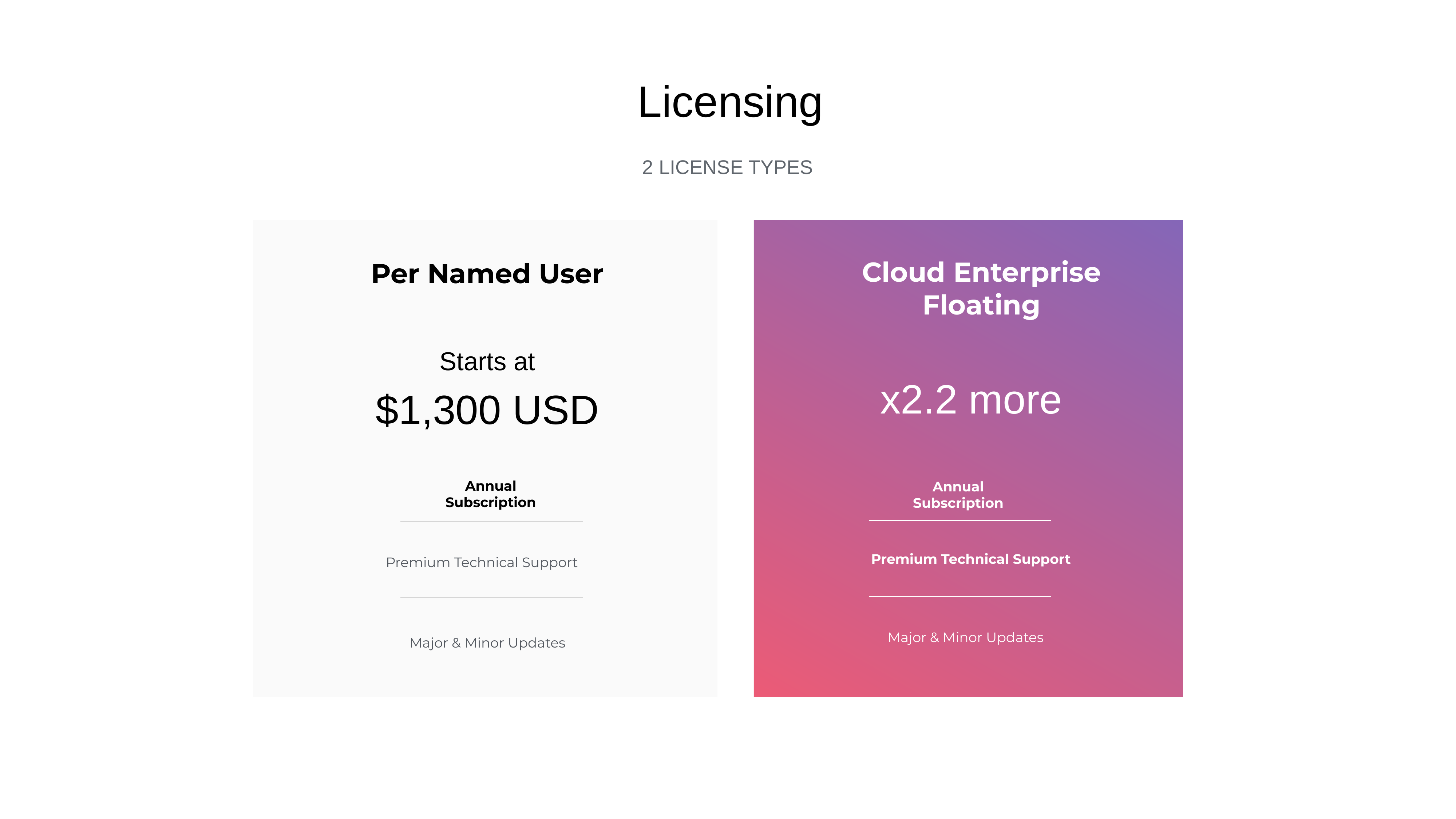

Licensing
2 LICENSE TYPES

Cloud Enterprise Floating
Per Named User
Starts at
$1,300 USD
x2.2 more
Annual Subscription
Annual Subscription
Premium Technical Support
Premium Technical Support
Major & Minor Updates
Major & Minor Updates